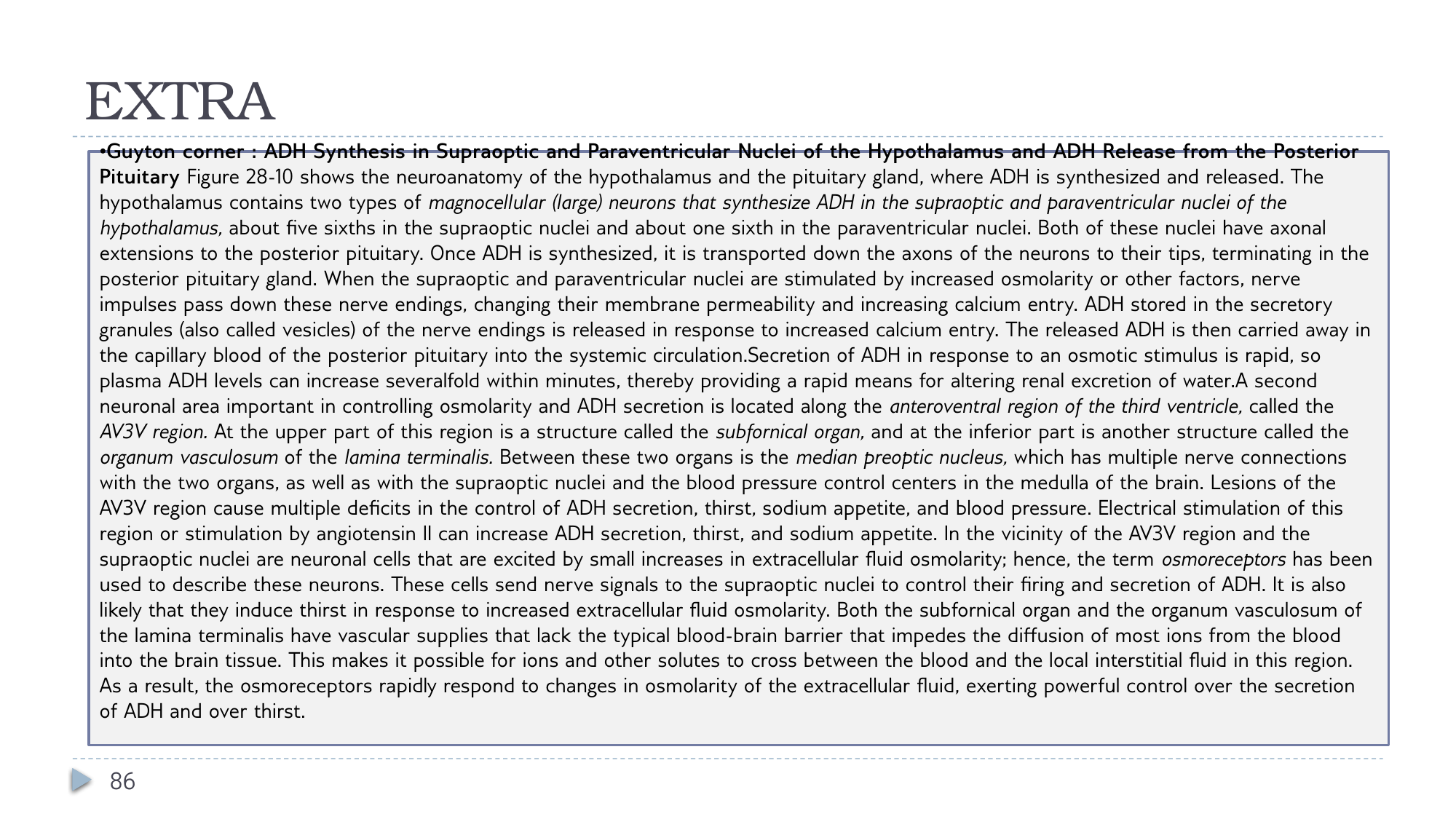

# EXTRA
•Guyton corner : ADH Synthesis in Supraoptic and Paraventricular Nuclei of the Hypothalamus and ADH Release from the Posterior Pituitary Figure 28-10 shows the neuroanatomy of the hypothalamus and the pituitary gland, where ADH is synthesized and released. The hypothalamus contains two types of magnocellular (large) neurons that synthesize ADH in the supraoptic and paraventricular nuclei of the hypothalamus, about five sixths in the supraoptic nuclei and about one sixth in the paraventricular nuclei. Both of these nuclei have axonal extensions to the posterior pituitary. Once ADH is synthesized, it is transported down the axons of the neurons to their tips, terminating in the posterior pituitary gland. When the supraoptic and paraventricular nuclei are stimulated by increased osmolarity or other factors, nerve impulses pass down these nerve endings, changing their membrane permeability and increasing calcium entry. ADH stored in the secretory granules (also called vesicles) of the nerve endings is released in response to increased calcium entry. The released ADH is then carried away in the capillary blood of the posterior pituitary into the systemic circulation.Secretion of ADH in response to an osmotic stimulus is rapid, so plasma ADH levels can increase severalfold within minutes, thereby providing a rapid means for altering renal excretion of water.A second neuronal area important in controlling osmolarity and ADH secretion is located along the anteroventral region of the third ventricle, called the AV3V region. At the upper part of this region is a structure called the subfornical organ, and at the inferior part is another structure called the organum vasculosum of the lamina terminalis. Between these two organs is the median preoptic nucleus, which has multiple nerve connections with the two organs, as well as with the supraoptic nuclei and the blood pressure control centers in the medulla of the brain. Lesions of the AV3V region cause multiple deficits in the control of ADH secretion, thirst, sodium appetite, and blood pressure. Electrical stimulation of this region or stimulation by angiotensin II can increase ADH secretion, thirst, and sodium appetite. In the vicinity of the AV3V region and the supraoptic nuclei are neuronal cells that are excited by small increases in extracellular fluid osmolarity; hence, the term osmoreceptors has been used to describe these neurons. These cells send nerve signals to the supraoptic nuclei to control their firing and secretion of ADH. It is also likely that they induce thirst in response to increased extracellular fluid osmolarity. Both the subfornical organ and the organum vasculosum of the lamina terminalis have vascular supplies that lack the typical blood-brain barrier that impedes the diffusion of most ions from the blood into the brain tissue. This makes it possible for ions and other solutes to cross between the blood and the local interstitial fluid in this region. As a result, the osmoreceptors rapidly respond to changes in osmolarity of the extracellular fluid, exerting powerful control over the secretion of ADH and over thirst.

86